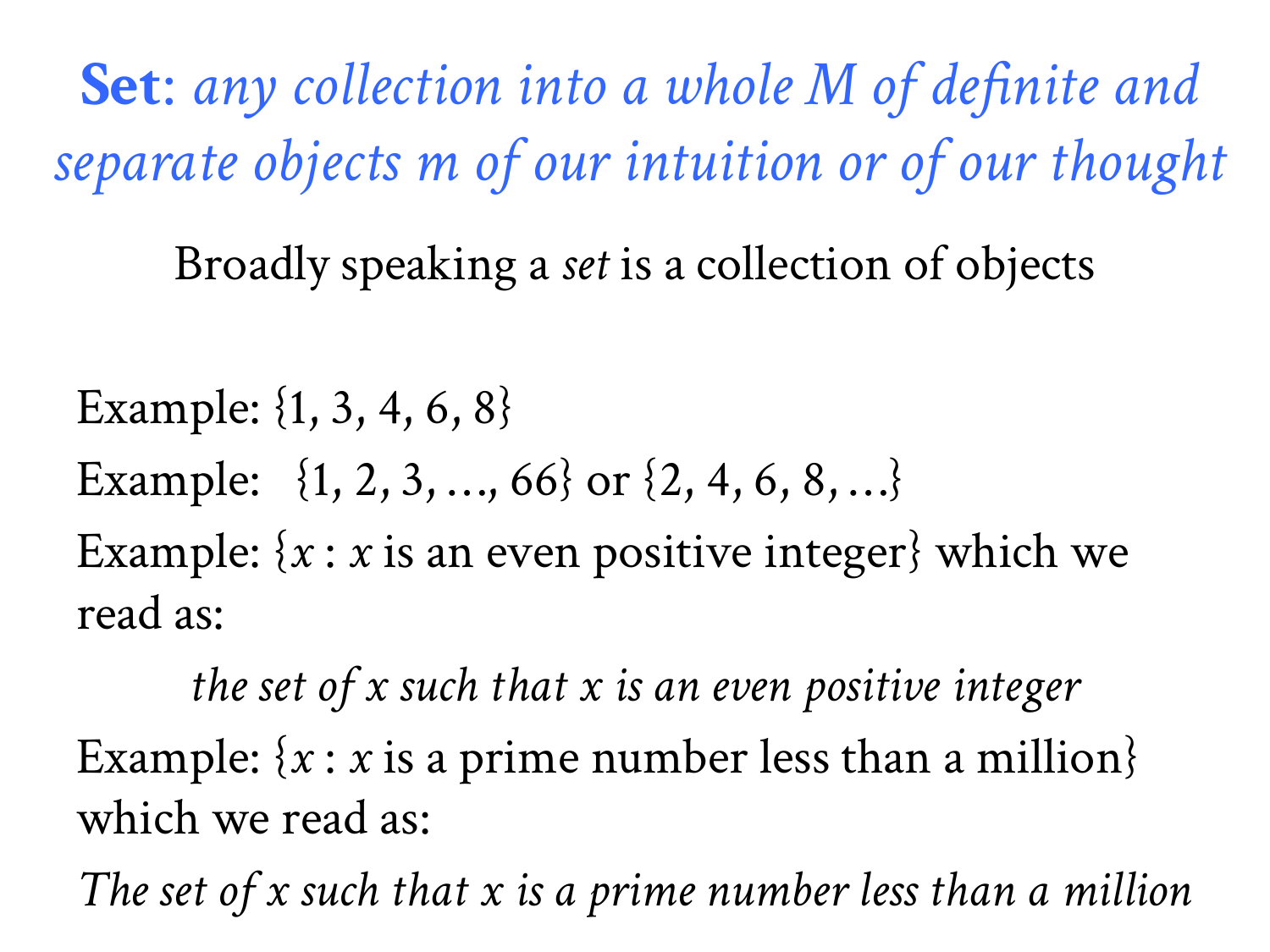

# Set: any collection into a whole M of definite and separate objects m of our intuition or of our thought
Broadly speaking a set is a collection of objects

Example: {1, 3, 4, 6, 8}
Example:   {1, 2, 3, …, 66} or {2, 4, 6, 8, …}
Example: {x : x is an even positive integer} which we read as:
the set of x such that x is an even positive integer
Example: {x : x is a prime number less than a million} which we read as:
The set of x such that x is a prime number less than a million